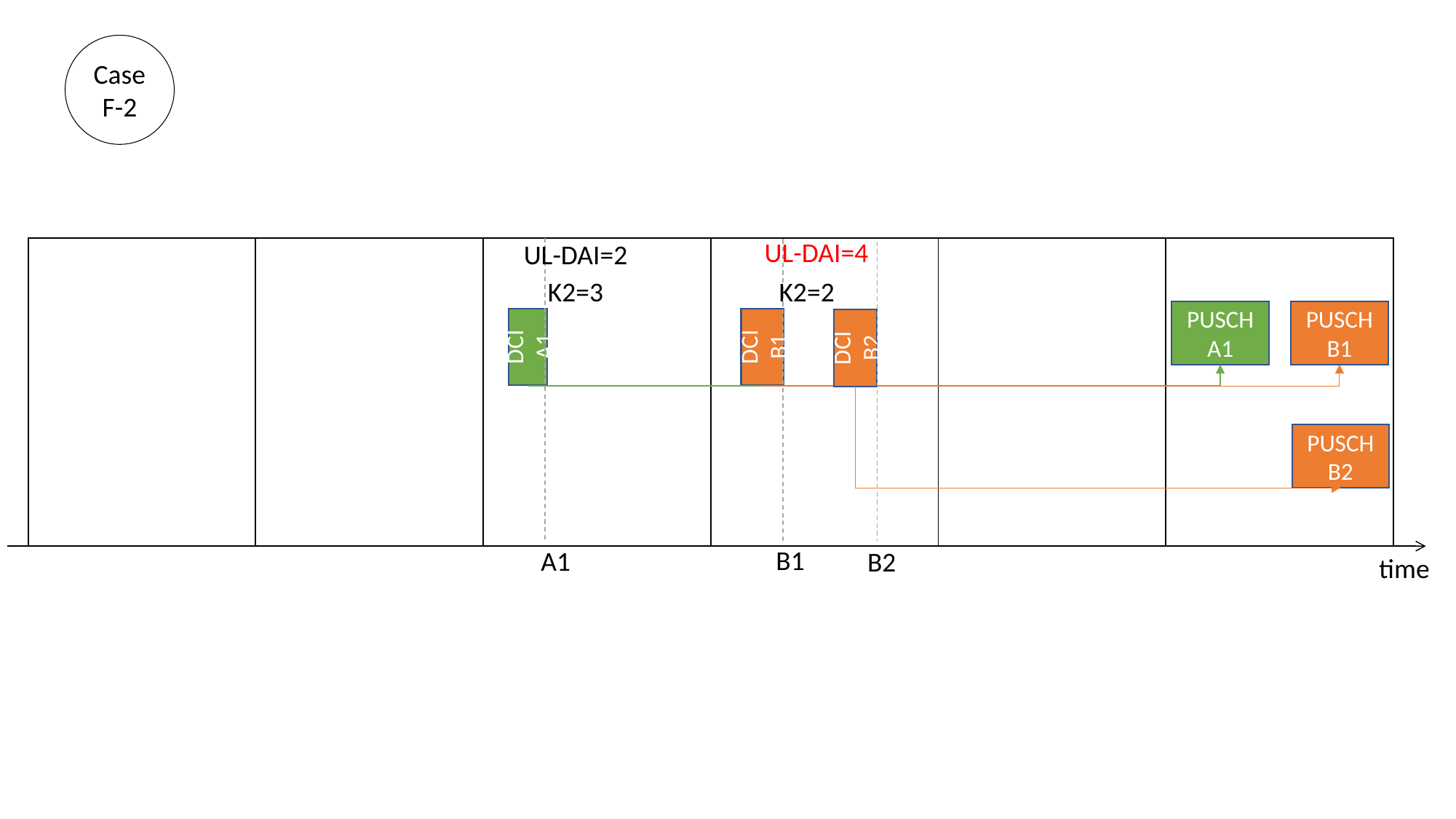

Case F-2
UL-DAI=4
UL-DAI=2
|  |  |  |  |  |  |
| --- | --- | --- | --- | --- | --- |
K2=3
K2=2
PUSCHB1
PUSCHA1
DCI A1
DCI B1
DCI B2
PUSCHB2
B1
A1
B2
time